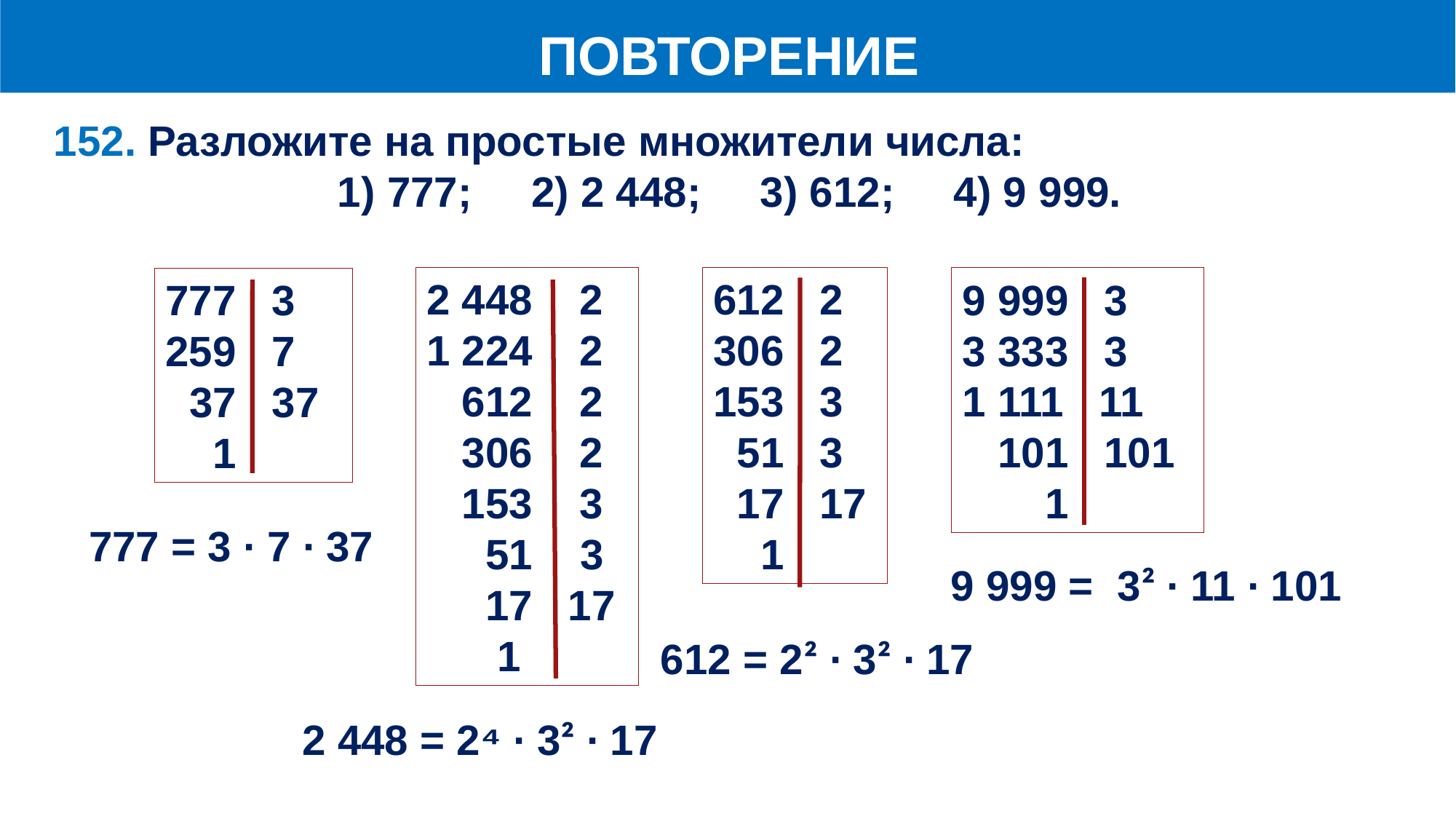

ПОВТОРЕНИЕ
152. Разложите на простые множители числа:
1) 777;     2) 2 448;     3) 612;     4) 9 999.
2 448    2
1 224    2
   612    2
   306    2
   153    3
     51    3
     17   17
      1
612   2
306   2
153   3
  51   3
  17   17
    1
9 999   3
3 333   3
1 111   11
   101   101
       1
   3
259   7
  37   37
    1
777 = 3 ∙ 7 ∙ 37
9 999 =  3² ∙ 11 ∙ 101
612 = 2² ∙ 3² ∙ 17
2 448 = 2⁴ ∙ 3² ∙ 17